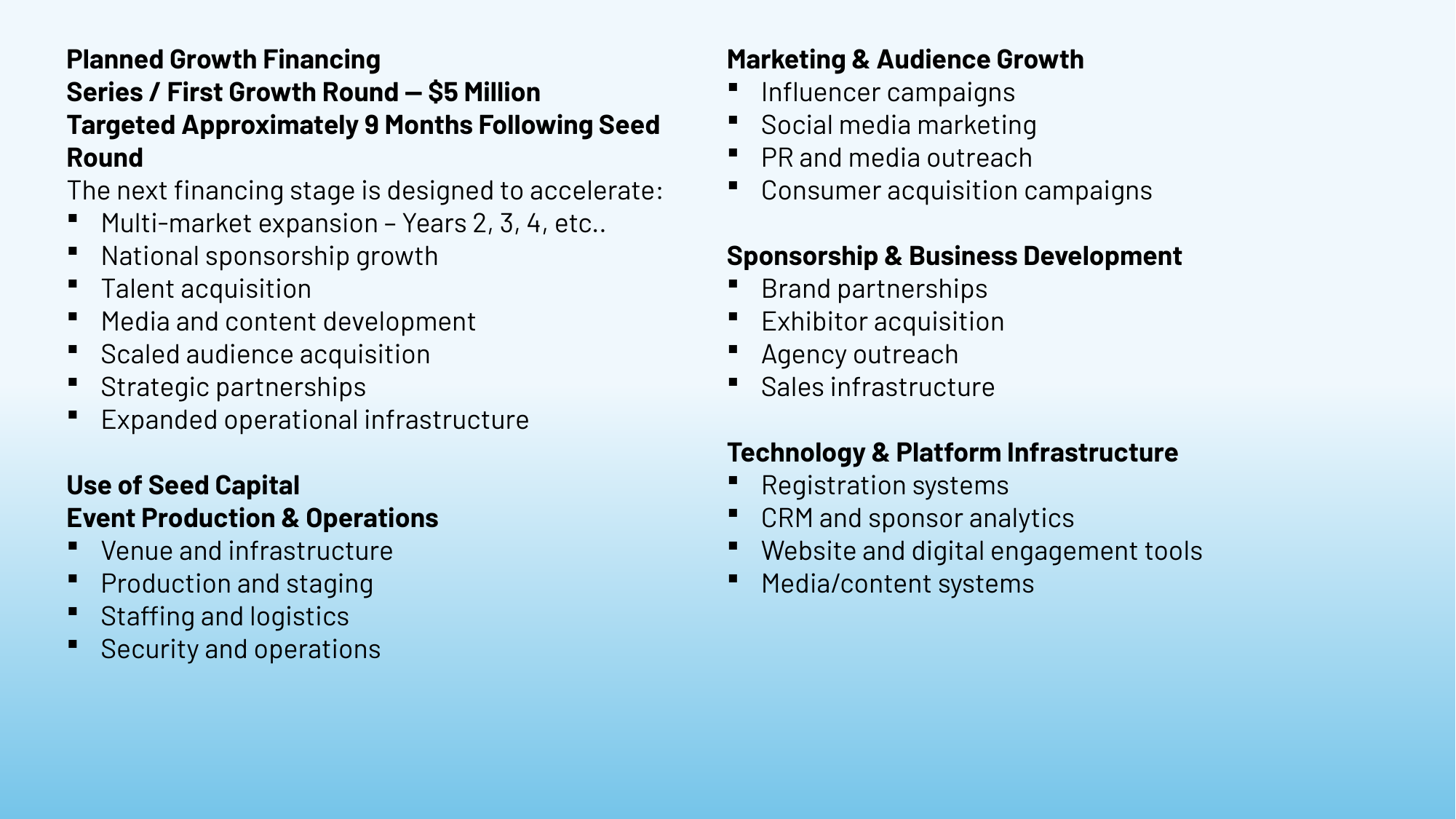

Planned Growth Financing
Series / First Growth Round — $5 Million
Targeted Approximately 9 Months Following Seed Round
The next financing stage is designed to accelerate:
Multi-market expansion – Years 2, 3, 4, etc..
National sponsorship growth
Talent acquisition
Media and content development
Scaled audience acquisition
Strategic partnerships
Expanded operational infrastructure

Use of Seed Capital
Event Production & Operations
Venue and infrastructure
Production and staging
Staffing and logistics
Security and operations
Marketing & Audience Growth
Influencer campaigns
Social media marketing
PR and media outreach
Consumer acquisition campaigns

Sponsorship & Business Development
Brand partnerships
Exhibitor acquisition
Agency outreach
Sales infrastructure

Technology & Platform Infrastructure
Registration systems
CRM and sponsor analytics
Website and digital engagement tools
Media/content systems